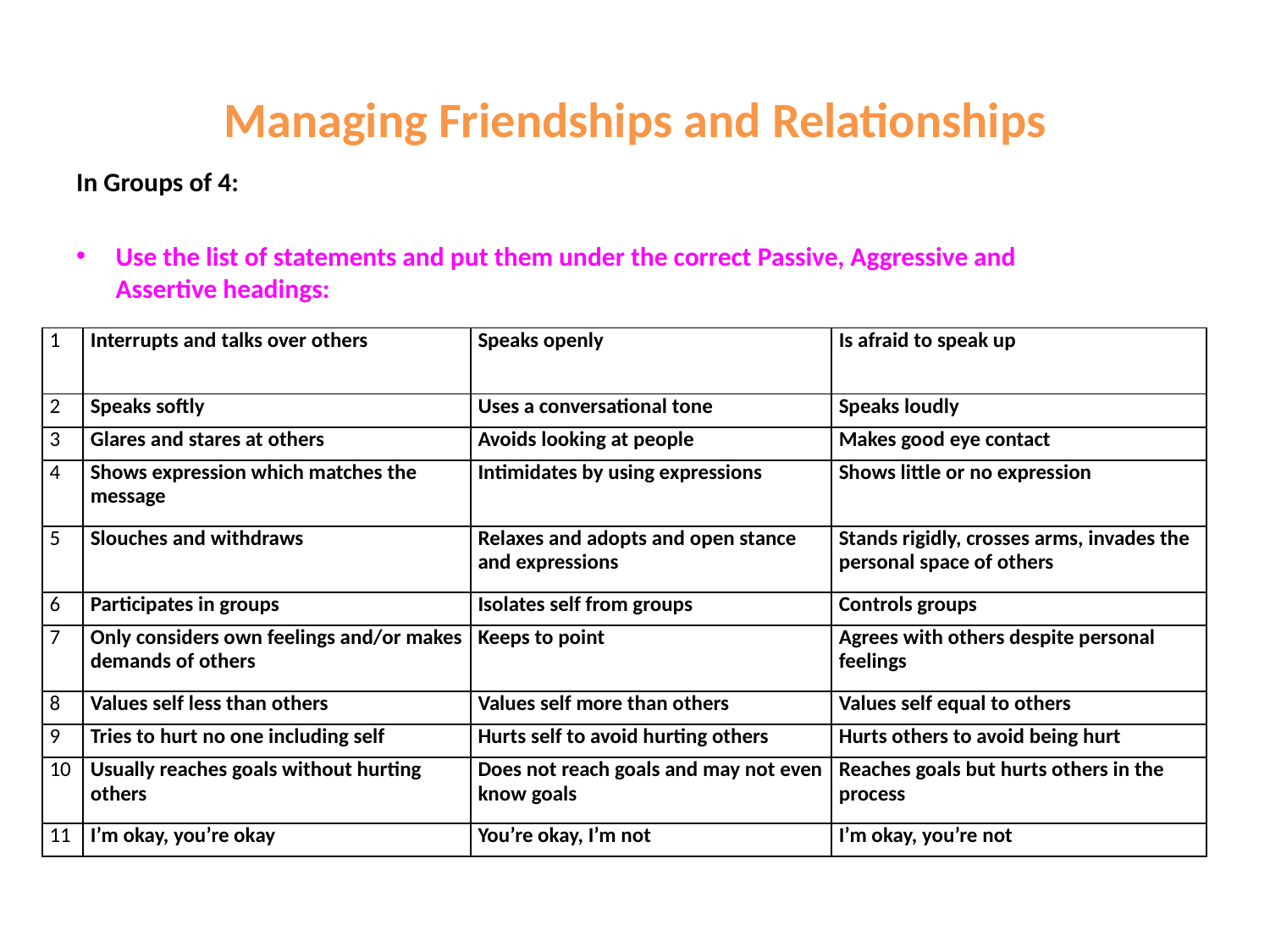

# Managing Friendships and Relationships
In Groups of 4:

Use the list of statements and put them under the correct Passive, Aggressive and Assertive headings:

| 1 | Interrupts and talks over others | Speaks openly | Is afraid to speak up |
| --- | --- | --- | --- |
| 2 | Speaks softly | Uses a conversational tone | Speaks loudly |
| 3 | Glares and stares at others | Avoids looking at people | Makes good eye contact |
| 4 | Shows expression which matches the message | Intimidates by using expressions | Shows little or no expression |
| 5 | Slouches and withdraws | Relaxes and adopts and open stance and expressions | Stands rigidly, crosses arms, invades the personal space of others |
| 6 | Participates in groups | Isolates self from groups | Controls groups |
| 7 | Only considers own feelings and/or makes demands of others | Keeps to point | Agrees with others despite personal feelings |
| 8 | Values self less than others | Values self more than others | Values self equal to others |
| 9 | Tries to hurt no one including self | Hurts self to avoid hurting others | Hurts others to avoid being hurt |
| 10 | Usually reaches goals without hurting others | Does not reach goals and may not even know goals | Reaches goals but hurts others in the process |
| 11 | I’m okay, you’re okay | You’re okay, I’m not | I’m okay, you’re not |